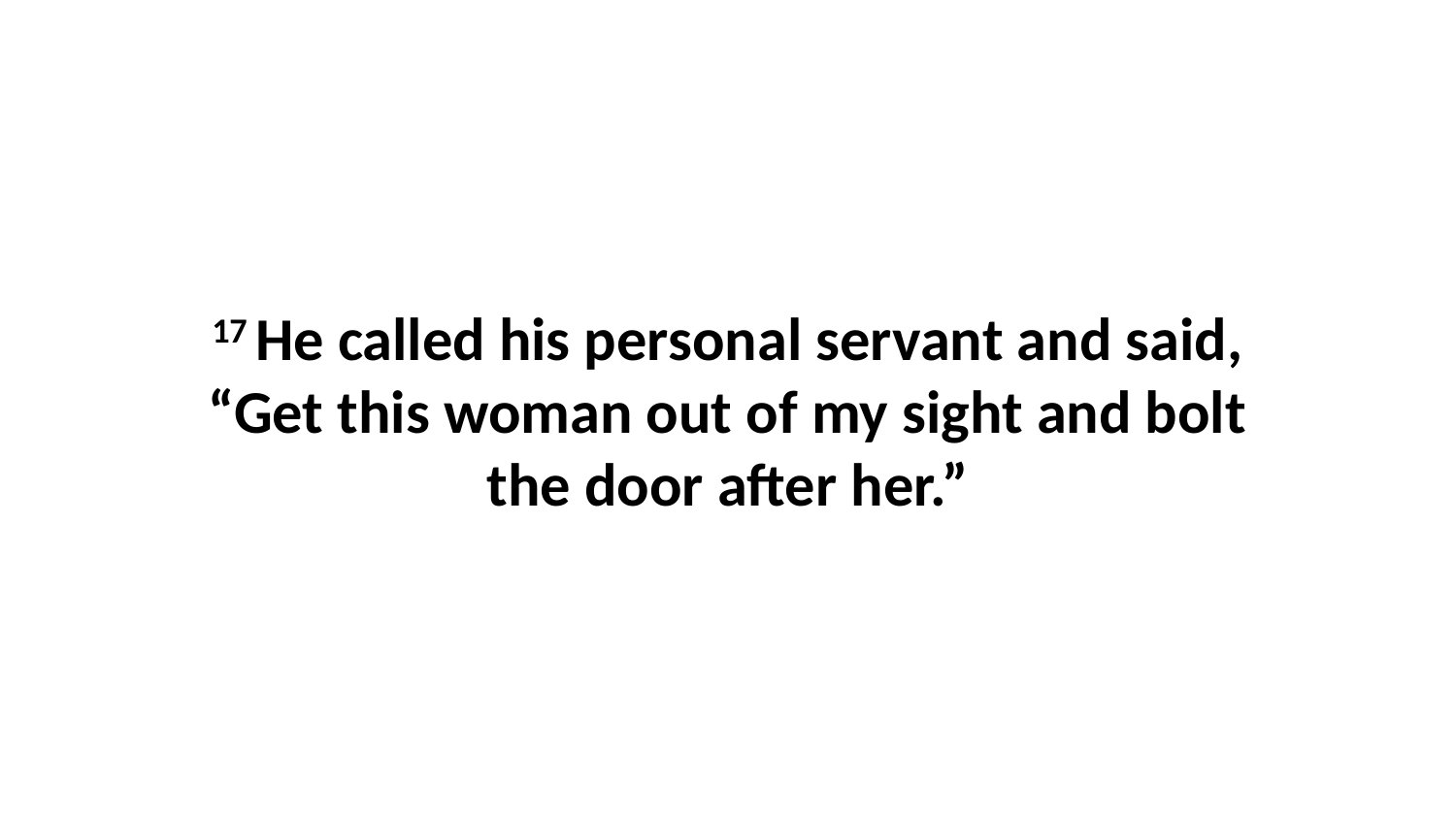

17 He called his personal servant and said, “Get this woman out of my sight and bolt the door after her.”